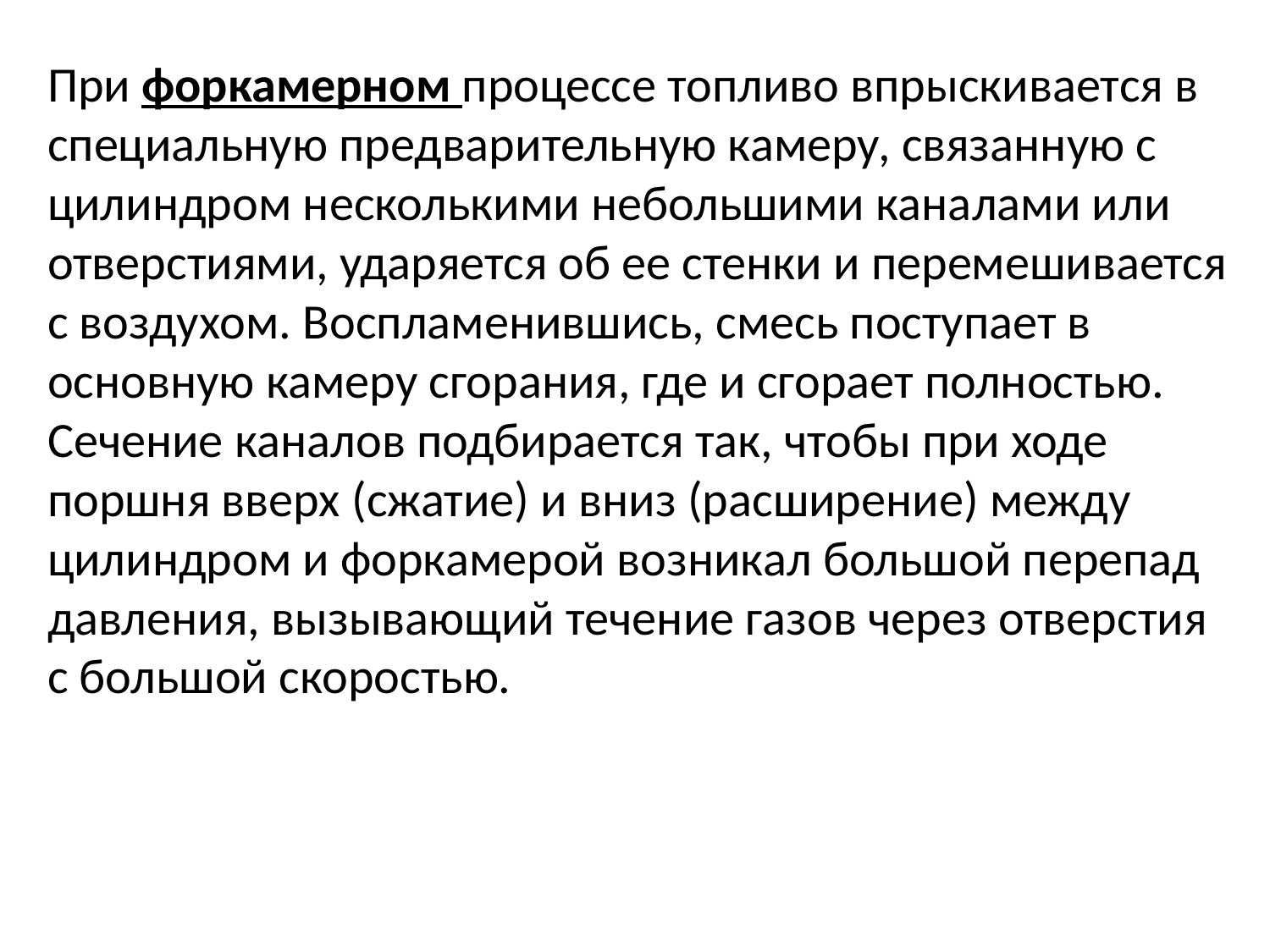

При форкамерном процессе топливо впрыскивается в специальную предварительную камеру, связанную с цилиндром несколькими небольшими каналами или отверстиями, ударяется об ее стенки и перемешивается с воздухом. Воспламенившись, смесь поступает в основную камеру сгорания, где и сгорает полностью. Сечение каналов подбирается так, чтобы при ходе поршня вверх (сжатие) и вниз (расширение) между цилиндром и форкамерой возникал большой перепад давления, вызывающий течение газов через отверстия с большой скоростью.